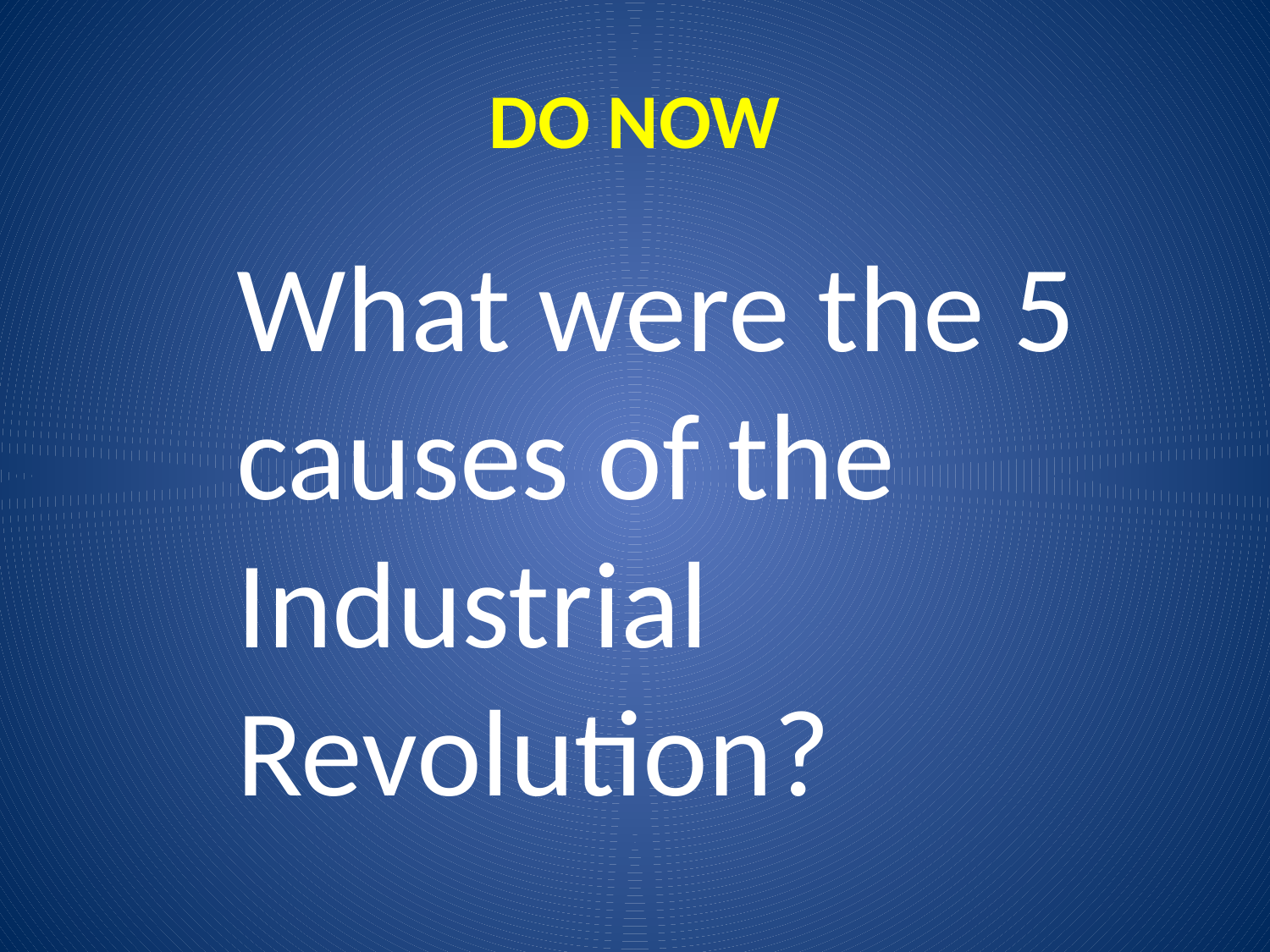

# DO NOW
	What were the 5 causes of the Industrial Revolution?